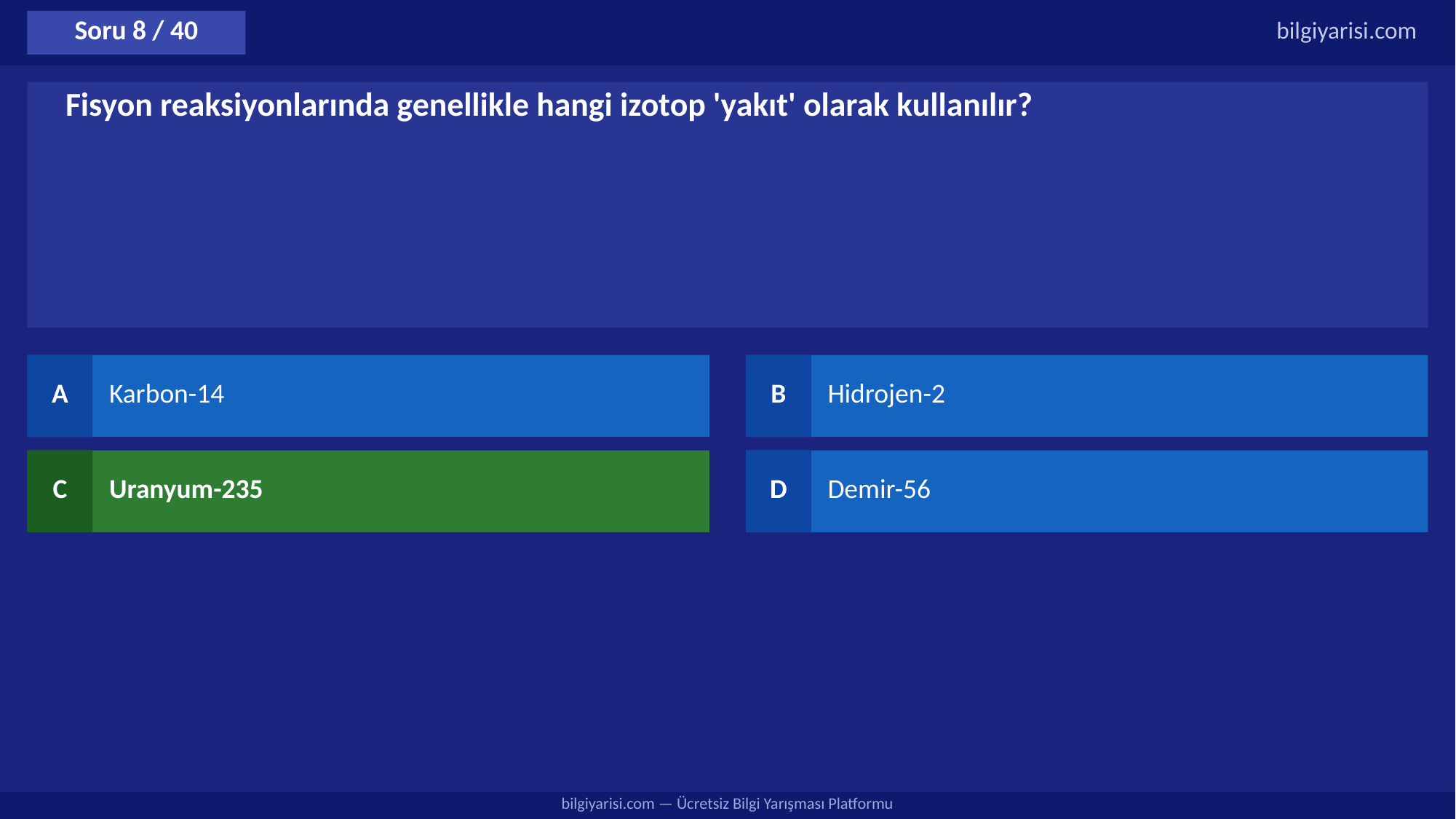

Soru 8 / 40
bilgiyarisi.com

Fisyon reaksiyonlarında genellikle hangi izotop 'yakıt' olarak kullanılır?

A
Karbon-14

B
Hidrojen-2

C
Uranyum-235

D
Demir-56
bilgiyarisi.com — Ücretsiz Bilgi Yarışması Platformu